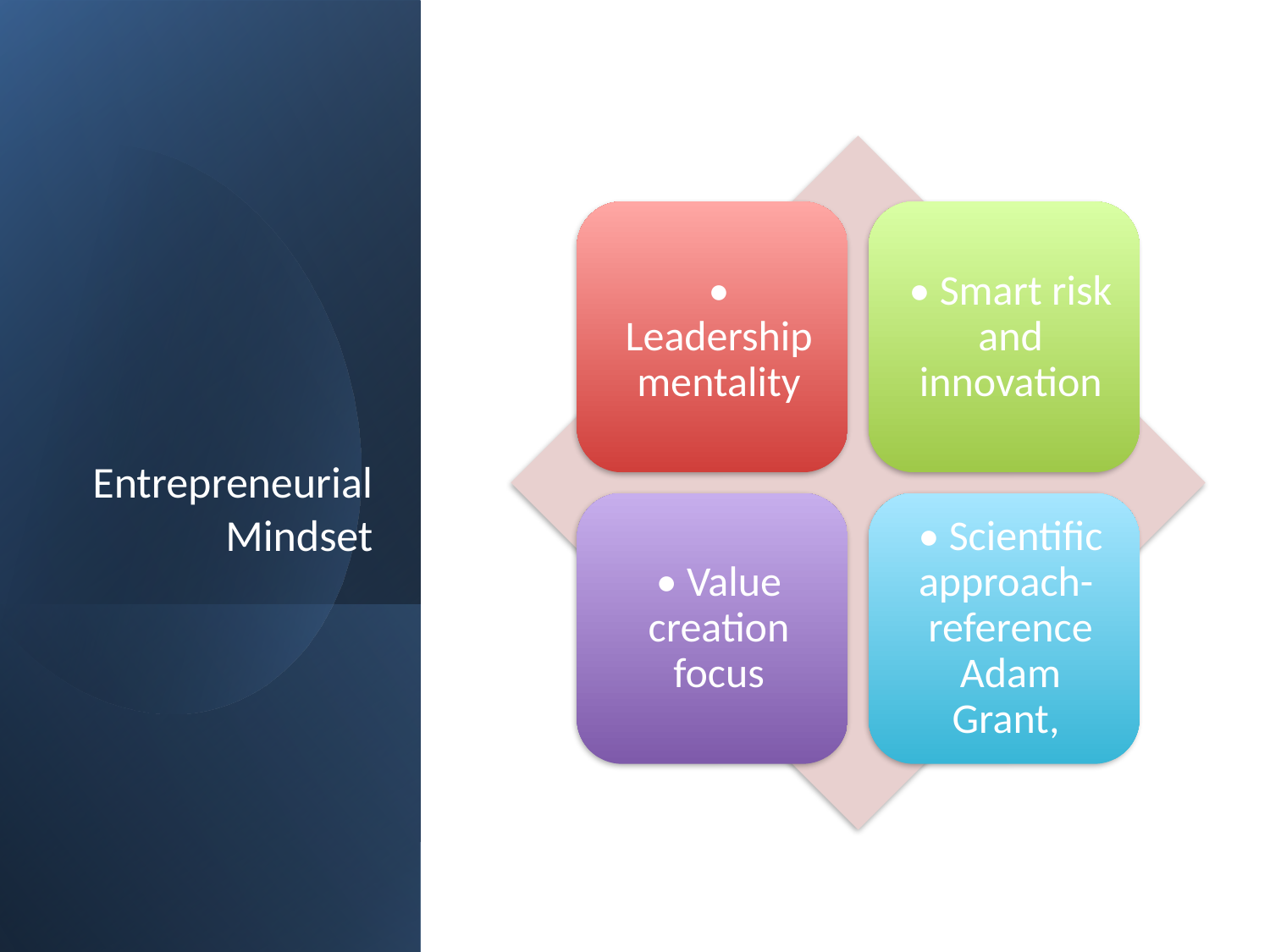

• Leadership mentality
• Smart risk and innovation
• Value creation focus
• Scientific approach-  reference Adam Grant,

# Entrepreneurial Mindset